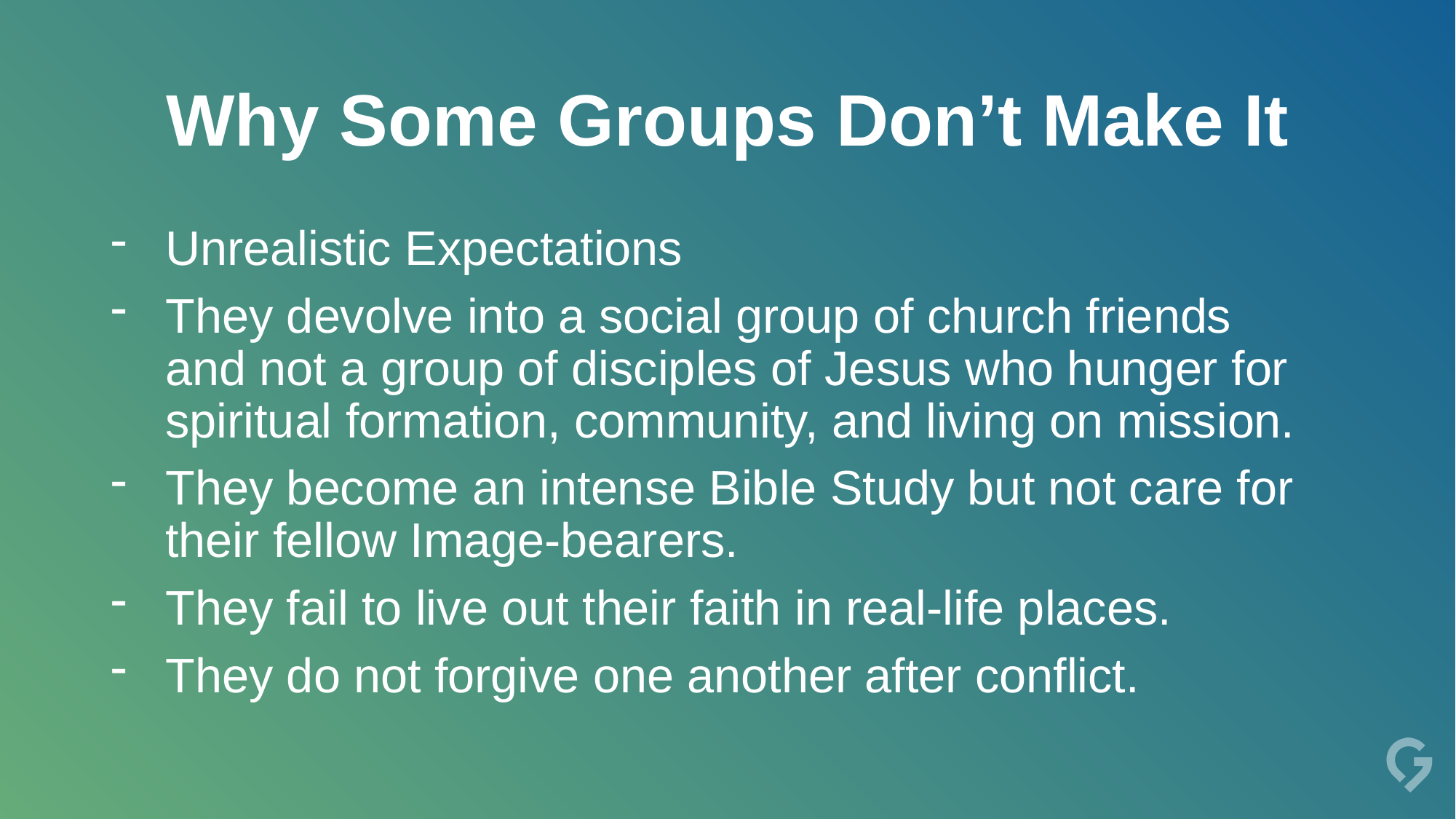

# Why Some Groups Don’t Make It
Unrealistic Expectations
They devolve into a social group of church friends and not a group of disciples of Jesus who hunger for spiritual formation, community, and living on mission.
They become an intense Bible Study but not care for their fellow Image-bearers.
They fail to live out their faith in real-life places.
They do not forgive one another after conflict.